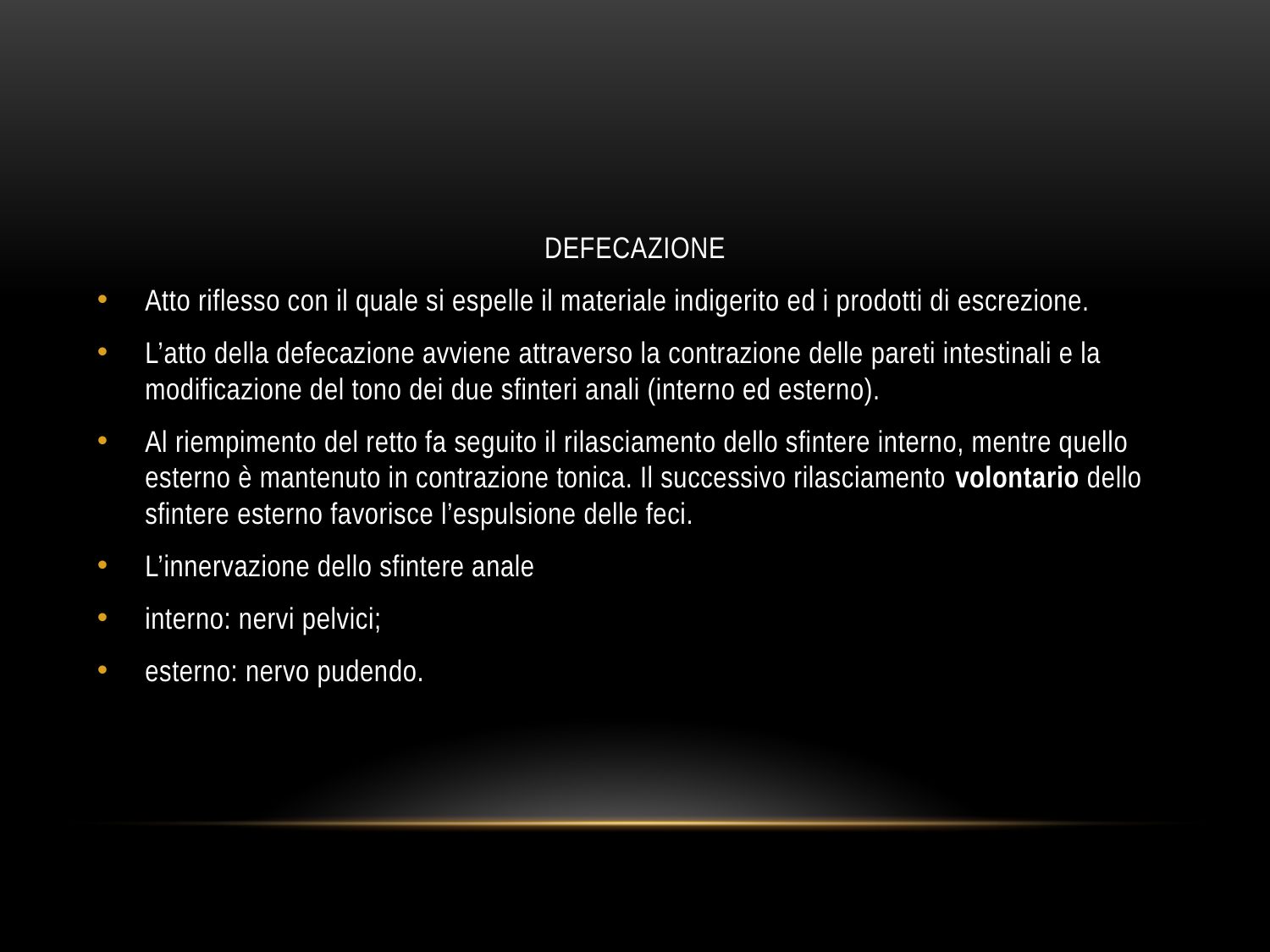

#
DEFECAZIONE
Atto riflesso con il quale si espelle il materiale indigerito ed i prodotti di escrezione.
L’atto della defecazione avviene attraverso la contrazione delle pareti intestinali e la modificazione del tono dei due sfinteri anali (interno ed esterno).
Al riempimento del retto fa seguito il rilasciamento dello sfintere interno, mentre quello esterno è mantenuto in contrazione tonica. Il successivo rilasciamento volontario dello sfintere esterno favorisce l’espulsione delle feci.
L’innervazione dello sfintere anale
interno: nervi pelvici;
esterno: nervo pudendo.